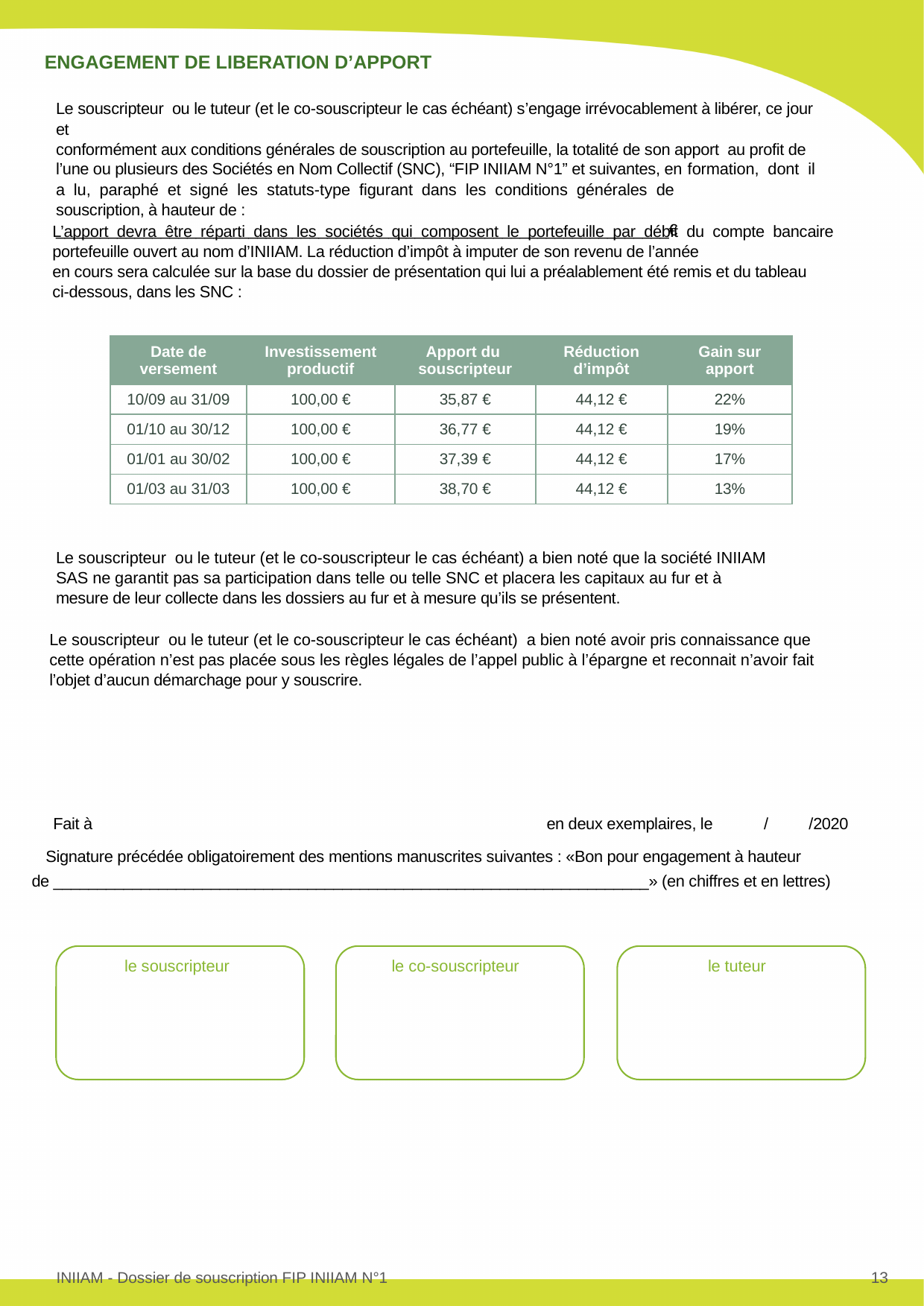

ENGAGEMENT DE LIBERATION D’APPORT

Le souscripteur  ou le tuteur (et le co-souscripteur le cas échéant) s’engage irrévocablement à libérer, ce jour et
conformément aux conditions générales de souscription au portefeuille, la totalité de son apport  au profit de
l’une ou plusieurs des Sociétés en Nom Collectif (SNC), “FIP INIIAM N°1” et suivantes, en formation,  dont  il  a  lu,  paraphé  et  signé  les  statuts-type  figurant  dans  les  conditions  générales  de
souscription, à hauteur de : ______________________________________________________________________€

L’apport  devra  être  réparti  dans  les  sociétés  qui  composent  le  portefeuille  par  débit  du  compte  bancaire
portefeuille ouvert au nom d’INIIAM. La réduction d’impôt à imputer de son revenu de l’année
en cours sera calculée sur la base du dossier de présentation qui lui a préalablement été remis et du tableau
ci-dessous, dans les SNC :

| Date de versement | Investissement productif | Apport du souscripteur | Réduction d’impôt | Gain sur apport |
| --- | --- | --- | --- | --- |
| 10/09 au 31/09 | 100,00 € | 35,87 € | 44,12 € | 22% |
| 01/10 au 30/12 | 100,00 € | 36,77 € | 44,12 € | 19% |
| 01/01 au 30/02 | 100,00 € | 37,39 € | 44,12 € | 17% |
| 01/03 au 31/03 | 100,00 € | 38,70 € | 44,12 € | 13% |
Le souscripteur  ou le tuteur (et le co-souscripteur le cas échéant) a bien noté que la société INIIAM SAS ne garantit pas sa participation dans telle ou telle SNC et placera les capitaux au fur et à
mesure de leur collecte dans les dossiers au fur et à mesure qu’ils se présentent.

Le souscripteur  ou le tuteur (et le co-souscripteur le cas échéant)  a bien noté avoir pris connaissance que
cette opération n’est pas placée sous les règles légales de l’appel public à l’épargne et reconnait n’avoir fait
l’objet d’aucun démarchage pour y souscrire.

Fait à

en deux exemplaires, le

/

/2020

Signature précédée obligatoirement des mentions manuscrites suivantes : «Bon pour engagement à hauteur

de ____________________________________________________________________» (en chiffres et en lettres)

le souscripteur

le co-souscripteur

le tuteur

INIIAM - Dossier de souscription FIP INIIAM N°1
13